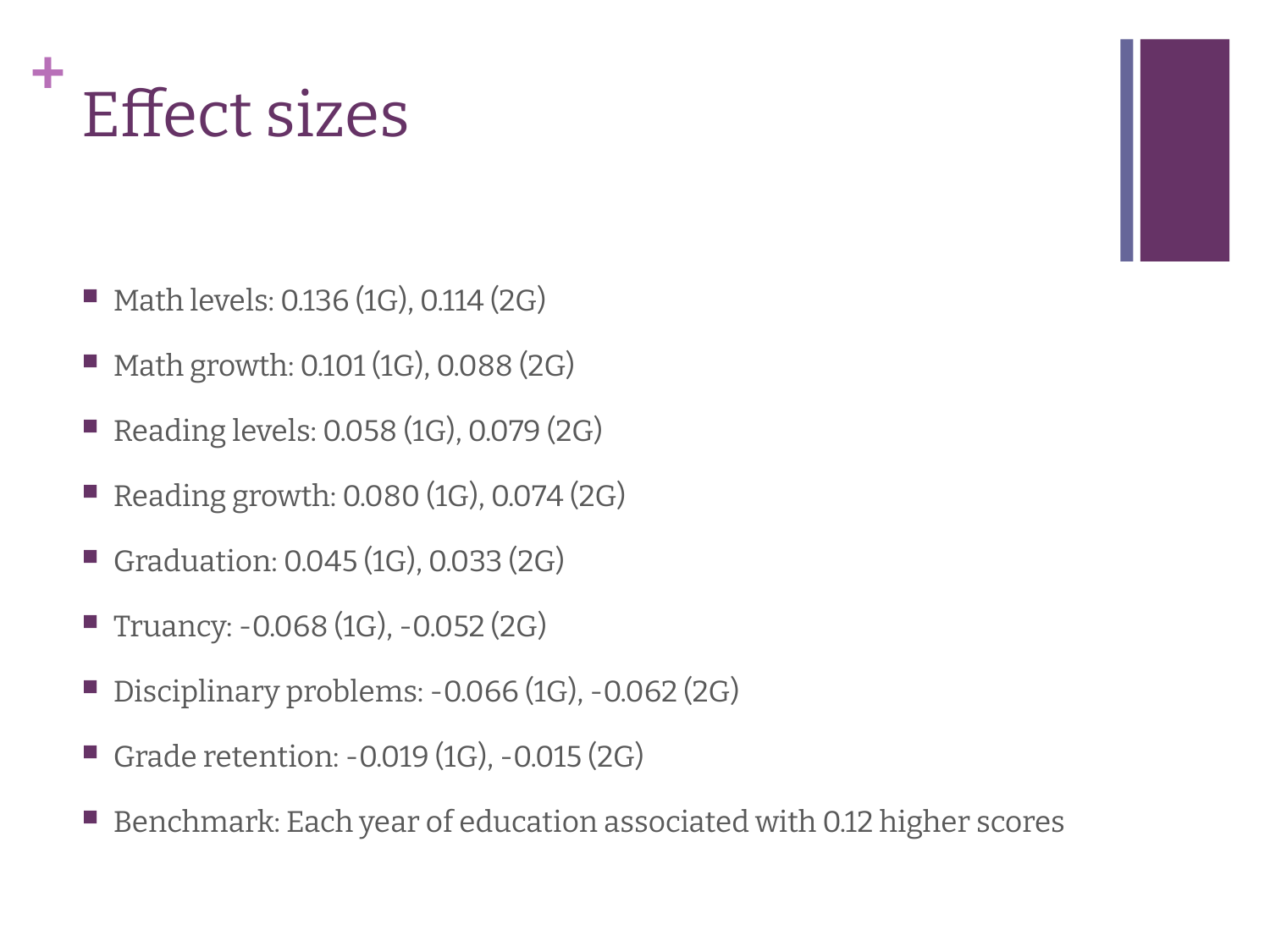

# Effect sizes
Math levels: 0.136 (1G), 0.114 (2G)
Math growth: 0.101 (1G), 0.088 (2G)
Reading levels: 0.058 (1G), 0.079 (2G)
Reading growth: 0.080 (1G), 0.074 (2G)
Graduation: 0.045 (1G), 0.033 (2G)
Truancy: -0.068 (1G), -0.052 (2G)
Disciplinary problems: -0.066 (1G), -0.062 (2G)
Grade retention: -0.019 (1G), -0.015 (2G)
Benchmark: Each year of education associated with 0.12 higher scores